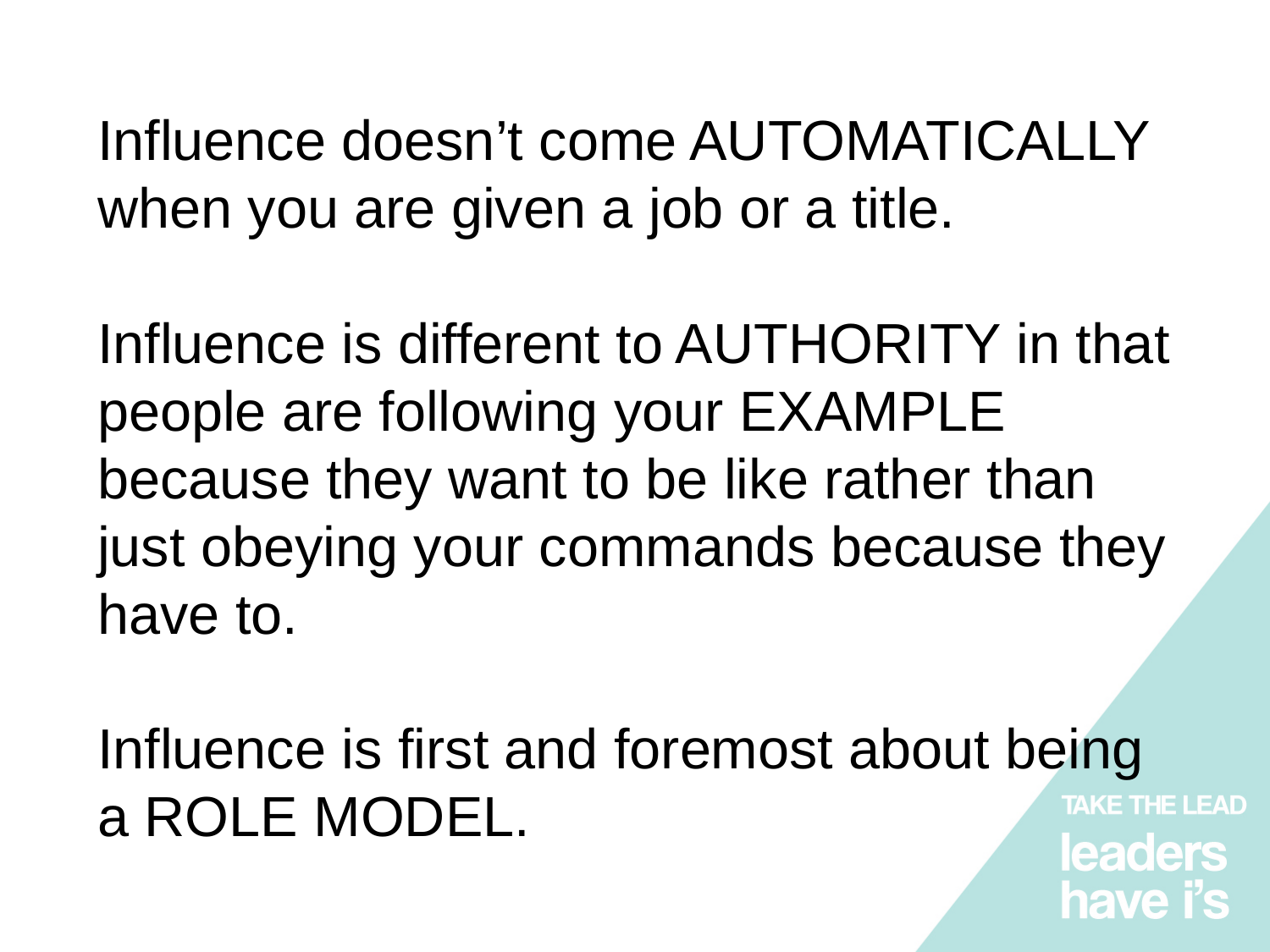

# Influence doesn’t come AUTOMATICALLY when you are given a job or a title. Influence is different to AUTHORITY in that people are following your EXAMPLE because they want to be like rather than just obeying your commands because they have to. Influence is first and foremost about being a ROLE MODEL.